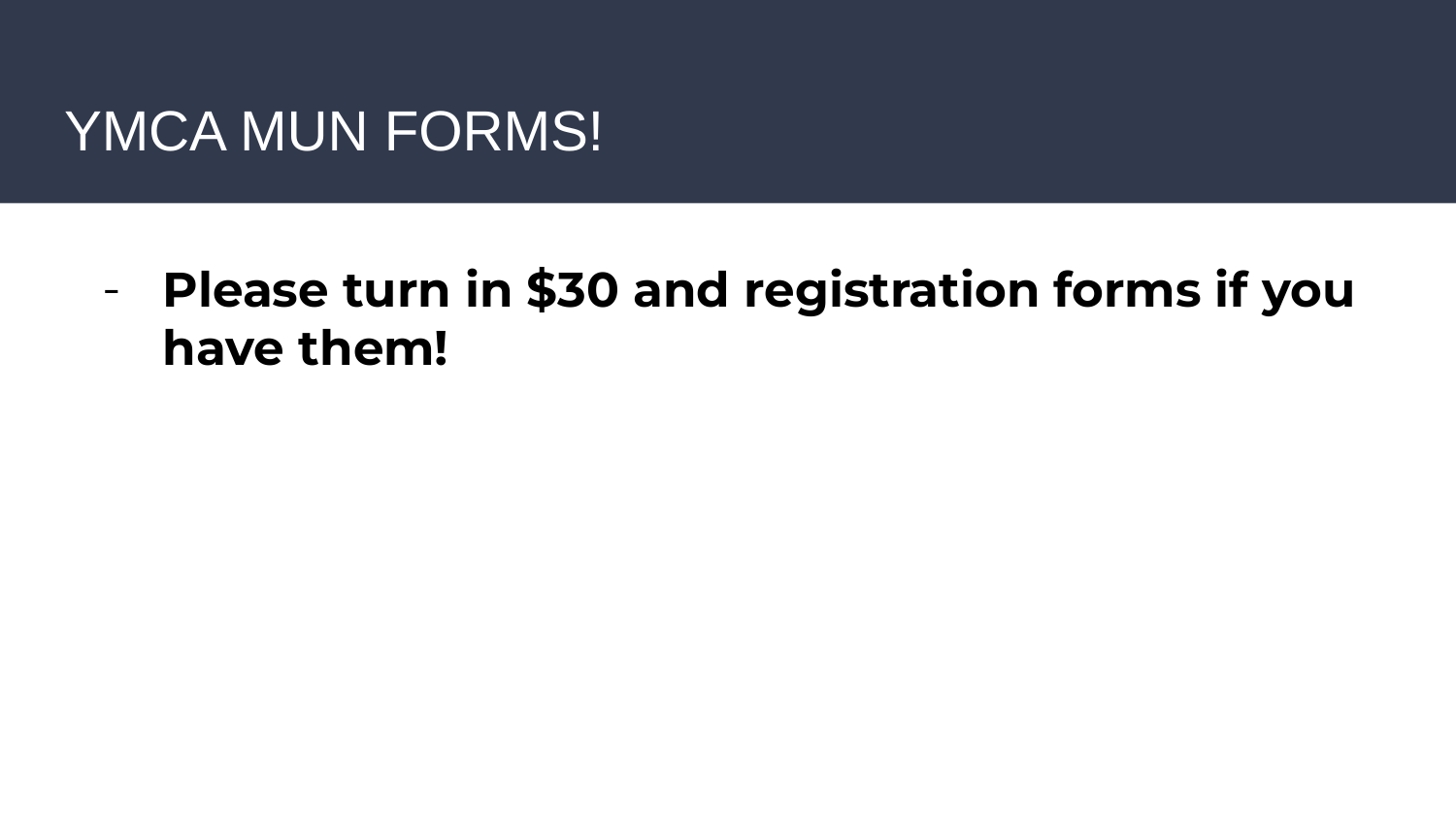

# YMCA MUN FORMS!
Please turn in $30 and registration forms if you have them!